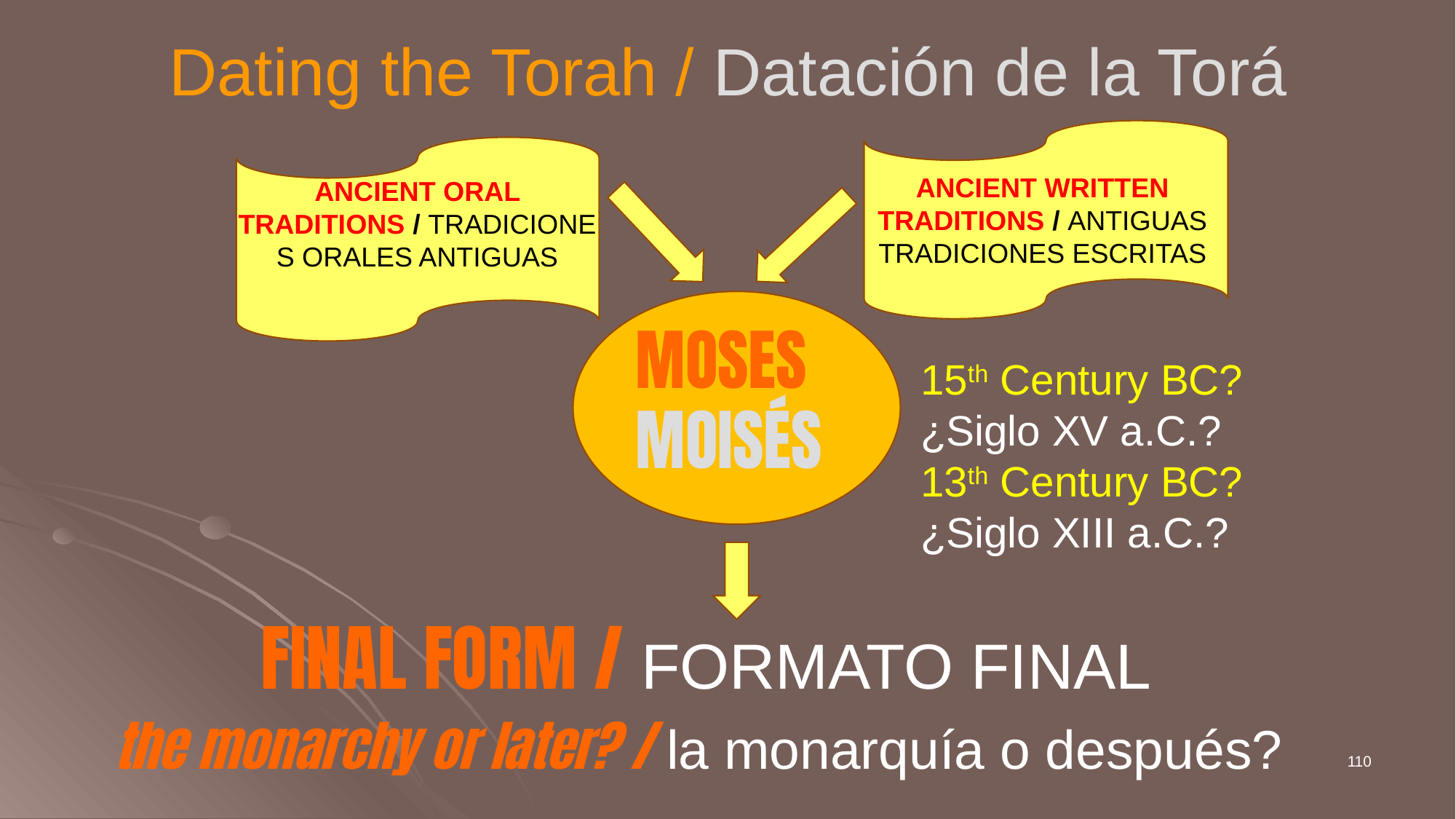

# Dating the Torah / Datación de la Torá

ANCIENT WRITTEN TRADITIONS / ANTIGUAS TRADICIONES ESCRITAS
ANCIENT ORAL TRADITIONS / TRADICIONES ORALES ANTIGUAS

MOSES
MOISÉS
15th Century BC?
¿Siglo XV a.C.?
13th Century BC?
¿Siglo XIII a.C.?

FINAL FORM / FORMATO FINAL
the monarchy or later? / la monarquía o después?
110